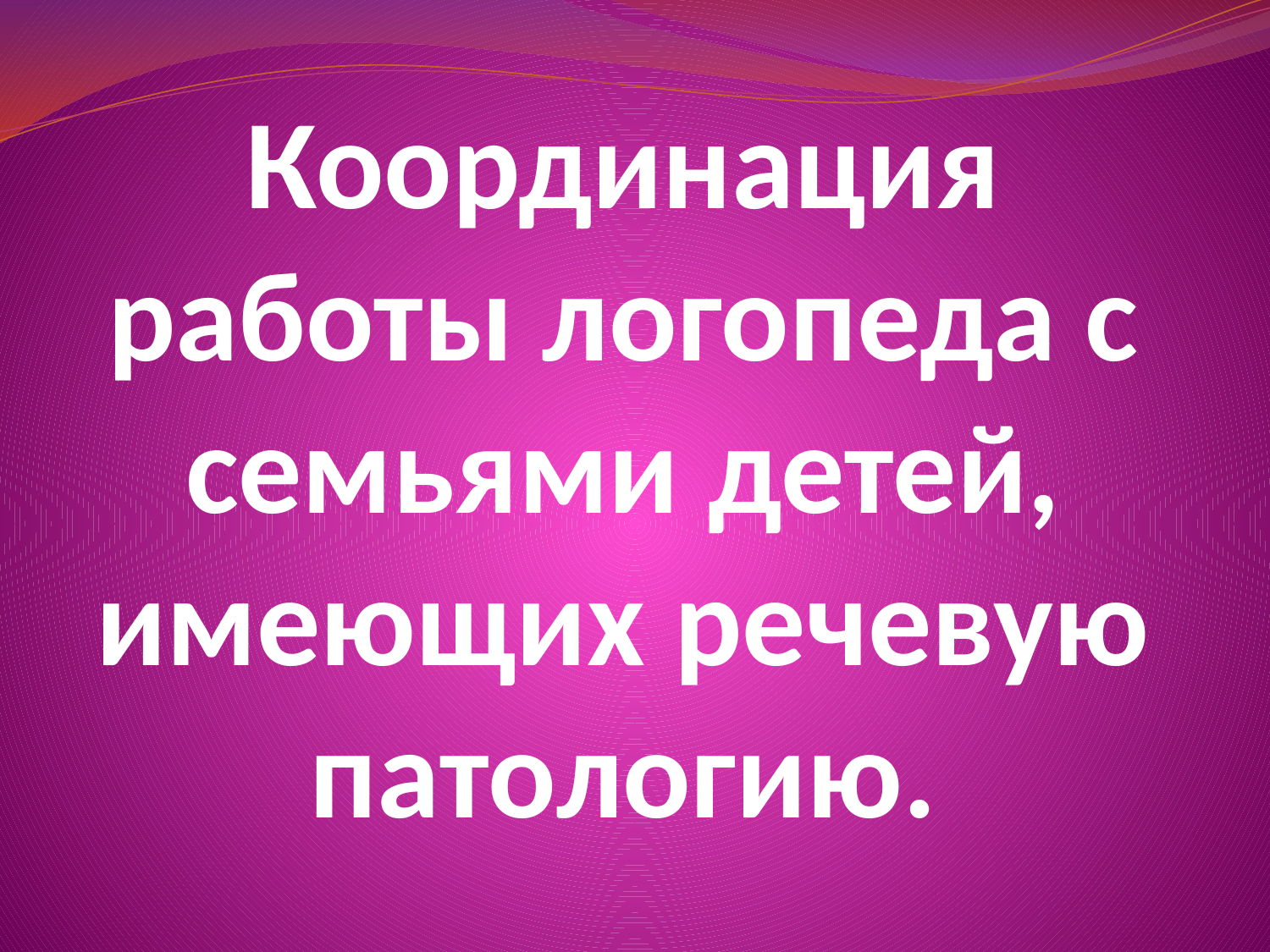

# Координация работы логопеда с семьями детей, имеющих речевую патологию.